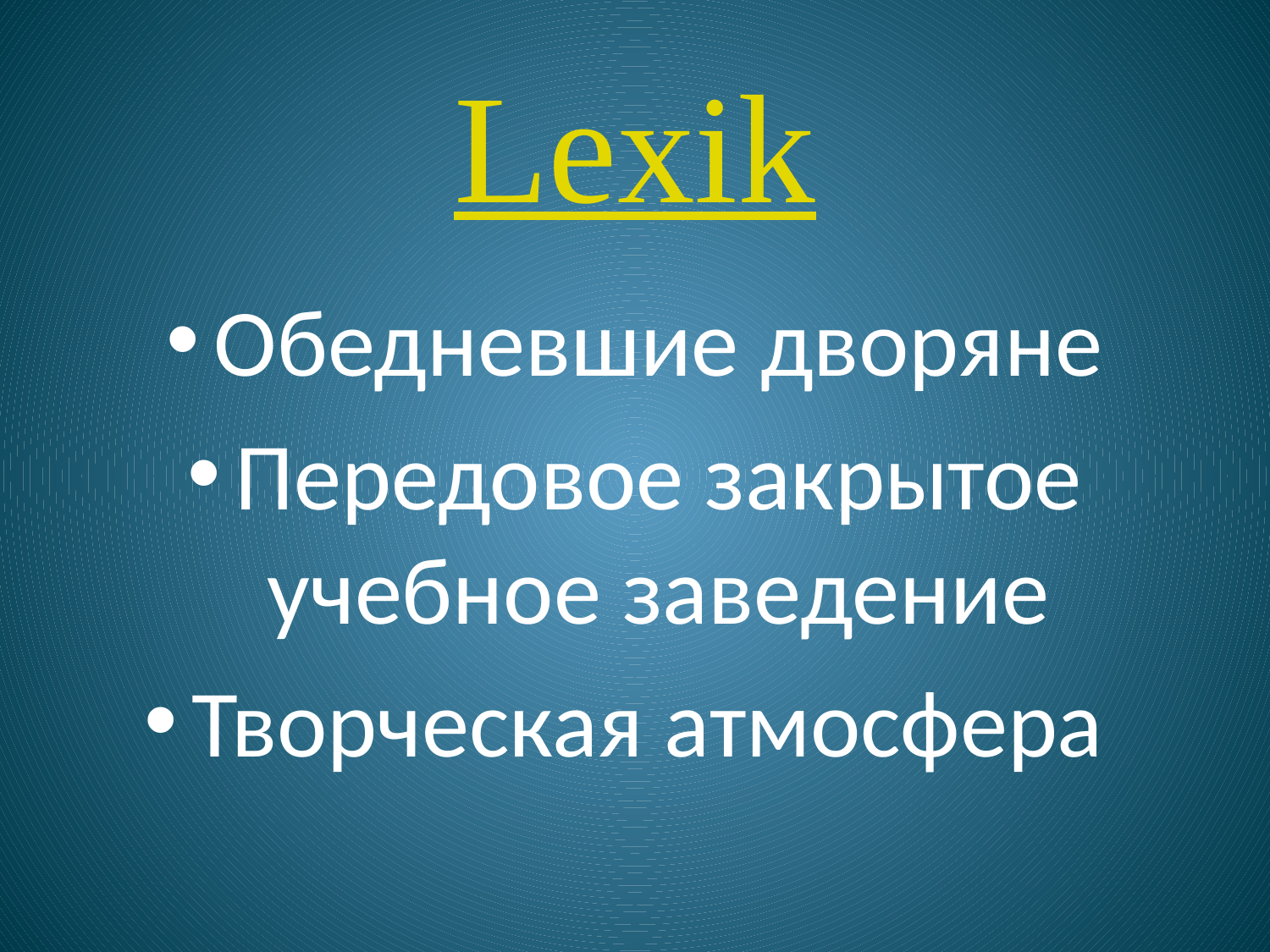

# Lexik
Обедневшие дворяне
Передовое закрытое учебное заведение
Творческая атмосфера